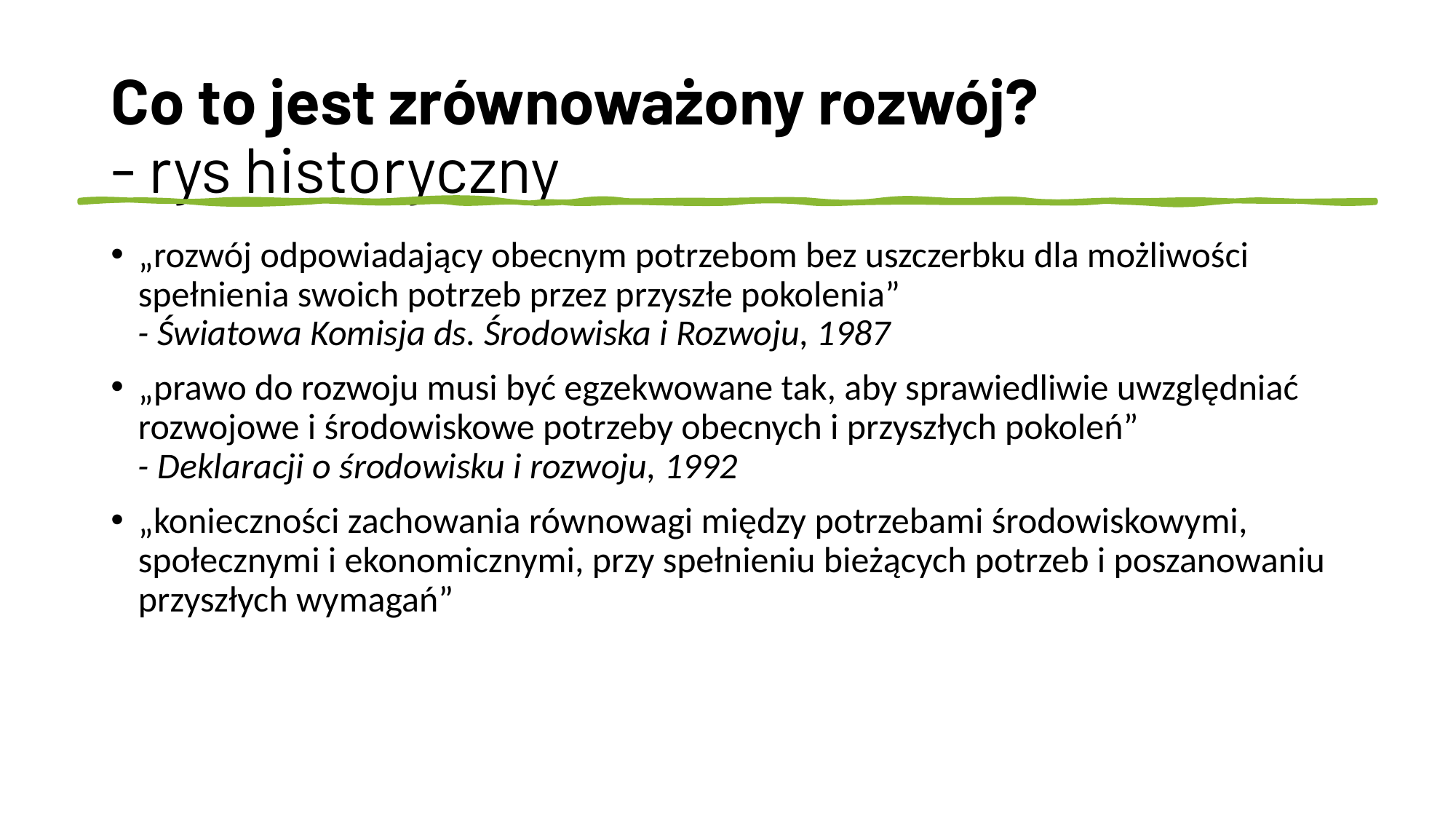

# Co to jest zrównoważony rozwój? - rys historyczny

„rozwój odpowiadający obecnym potrzebom bez uszczerbku dla możliwości spełnienia swoich potrzeb przez przyszłe pokolenia”
- Światowa Komisja ds. Środowiska i Rozwoju, 1987
„prawo do rozwoju musi być egzekwowane tak, aby sprawiedliwie uwzględniać rozwojowe i środowiskowe potrzeby obecnych i przyszłych pokoleń”
- Deklaracji o środowisku i rozwoju, 1992
„konieczności zachowania równowagi między potrzebami środowiskowymi, społecznymi i ekonomicznymi, przy spełnieniu bieżących potrzeb i poszanowaniu przyszłych wymagań”